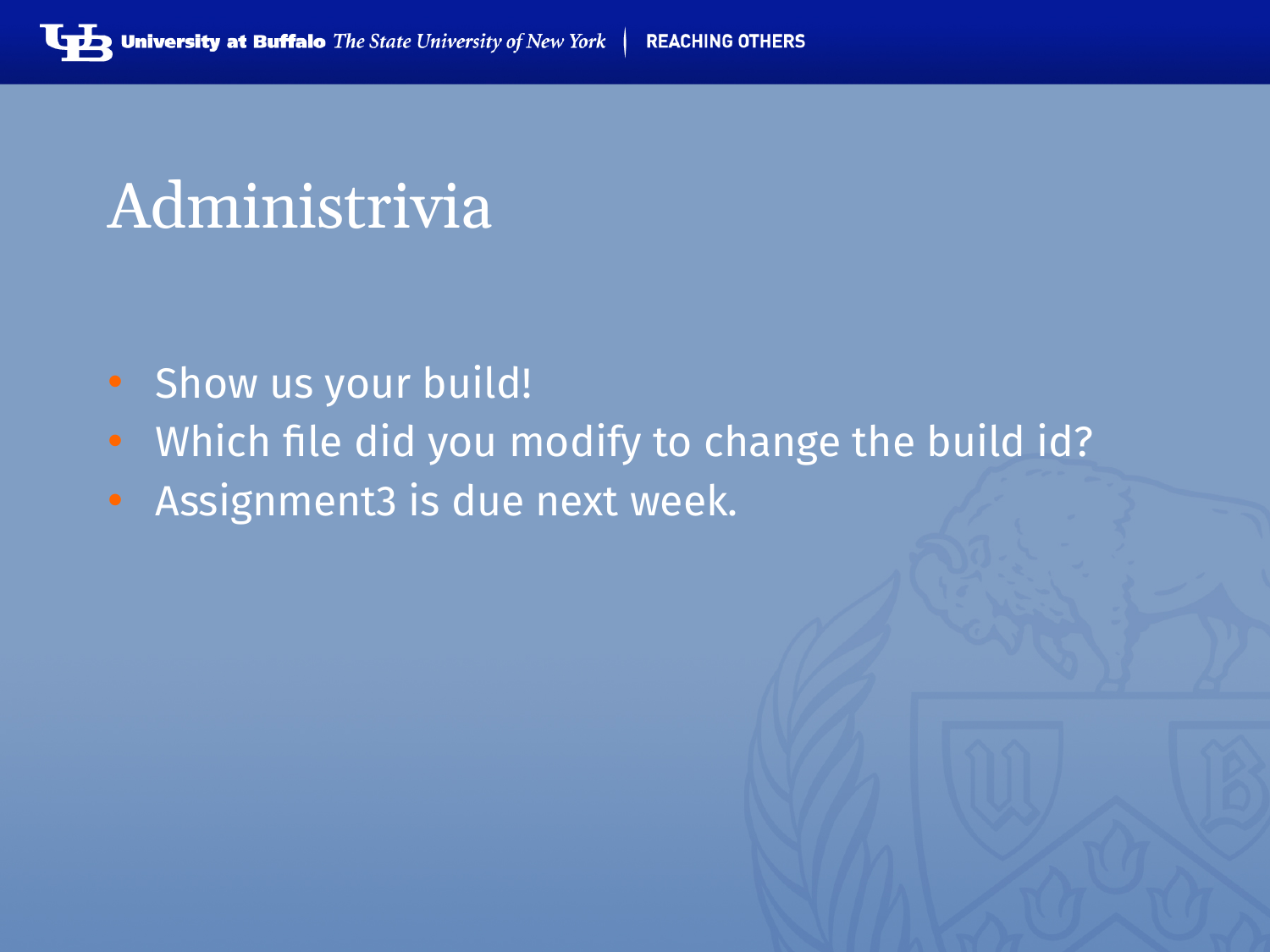

# Administrivia
Show us your build!
Which file did you modify to change the build id?
Assignment3 is due next week.